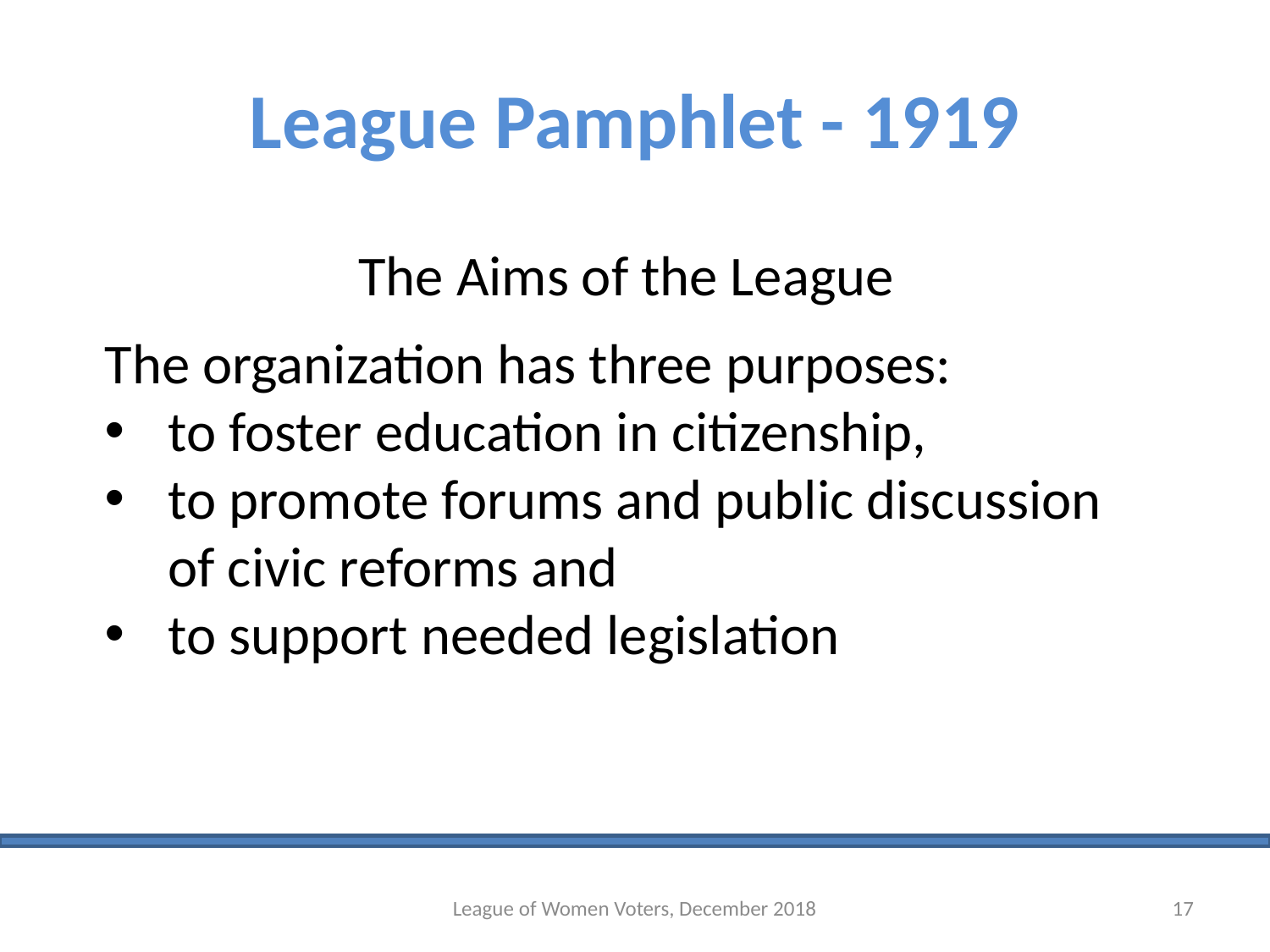

# League Pamphlet - 1919
The Aims of the League

The organization has three purposes:
to foster education in citizenship,
to promote forums and public discussion of civic reforms and
to support needed legislation

League of Women Voters, December 2018
17